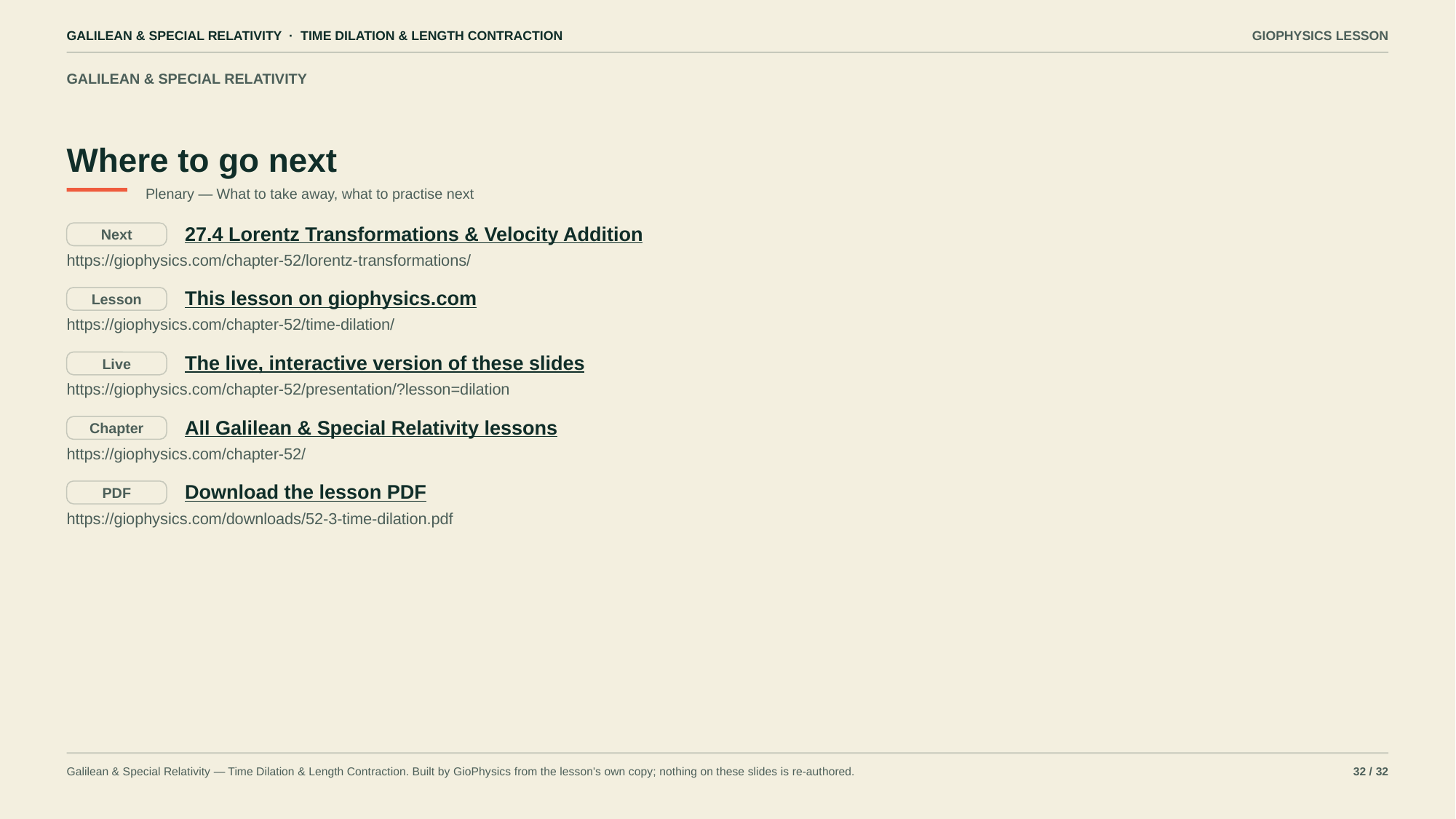

GALILEAN & SPECIAL RELATIVITY  ·  TIME DILATION & LENGTH CONTRACTION
GIOPHYSICS LESSON

GALILEAN & SPECIAL RELATIVITY
Where to go next
Plenary — What to take away, what to practise next

27.4 Lorentz Transformations & Velocity Addition

Next
https://giophysics.com/chapter-52/lorentz-transformations/
This lesson on giophysics.com

Lesson
https://giophysics.com/chapter-52/time-dilation/
The live, interactive version of these slides

Live
https://giophysics.com/chapter-52/presentation/?lesson=dilation
All Galilean & Special Relativity lessons

Chapter
https://giophysics.com/chapter-52/
Download the lesson PDF

PDF
https://giophysics.com/downloads/52-3-time-dilation.pdf

Galilean & Special Relativity — Time Dilation & Length Contraction. Built by GioPhysics from the lesson's own copy; nothing on these slides is re-authored.
32 / 32